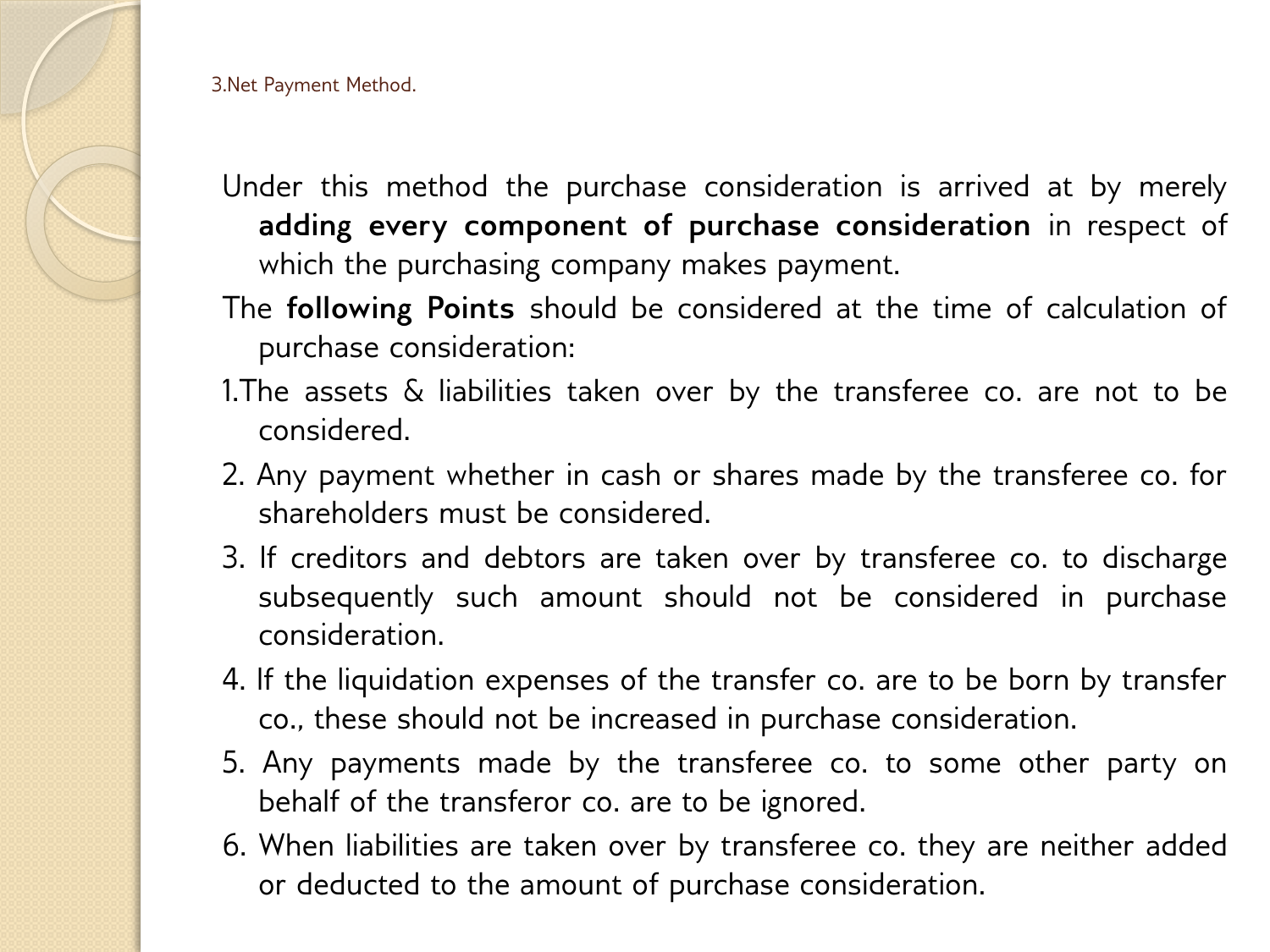

# 3.Net Payment Method.
Under this method the purchase consideration is arrived at by merely adding every component of purchase consideration in respect of which the purchasing company makes payment.
The following Points should be considered at the time of calculation of purchase consideration:
1.The assets & liabilities taken over by the transferee co. are not to be considered.
2. Any payment whether in cash or shares made by the transferee co. for shareholders must be considered.
3. If creditors and debtors are taken over by transferee co. to discharge subsequently such amount should not be considered in purchase consideration.
4. If the liquidation expenses of the transfer co. are to be born by transfer co., these should not be increased in purchase consideration.
5. Any payments made by the transferee co. to some other party on behalf of the transferor co. are to be ignored.
6. When liabilities are taken over by transferee co. they are neither added or deducted to the amount of purchase consideration.